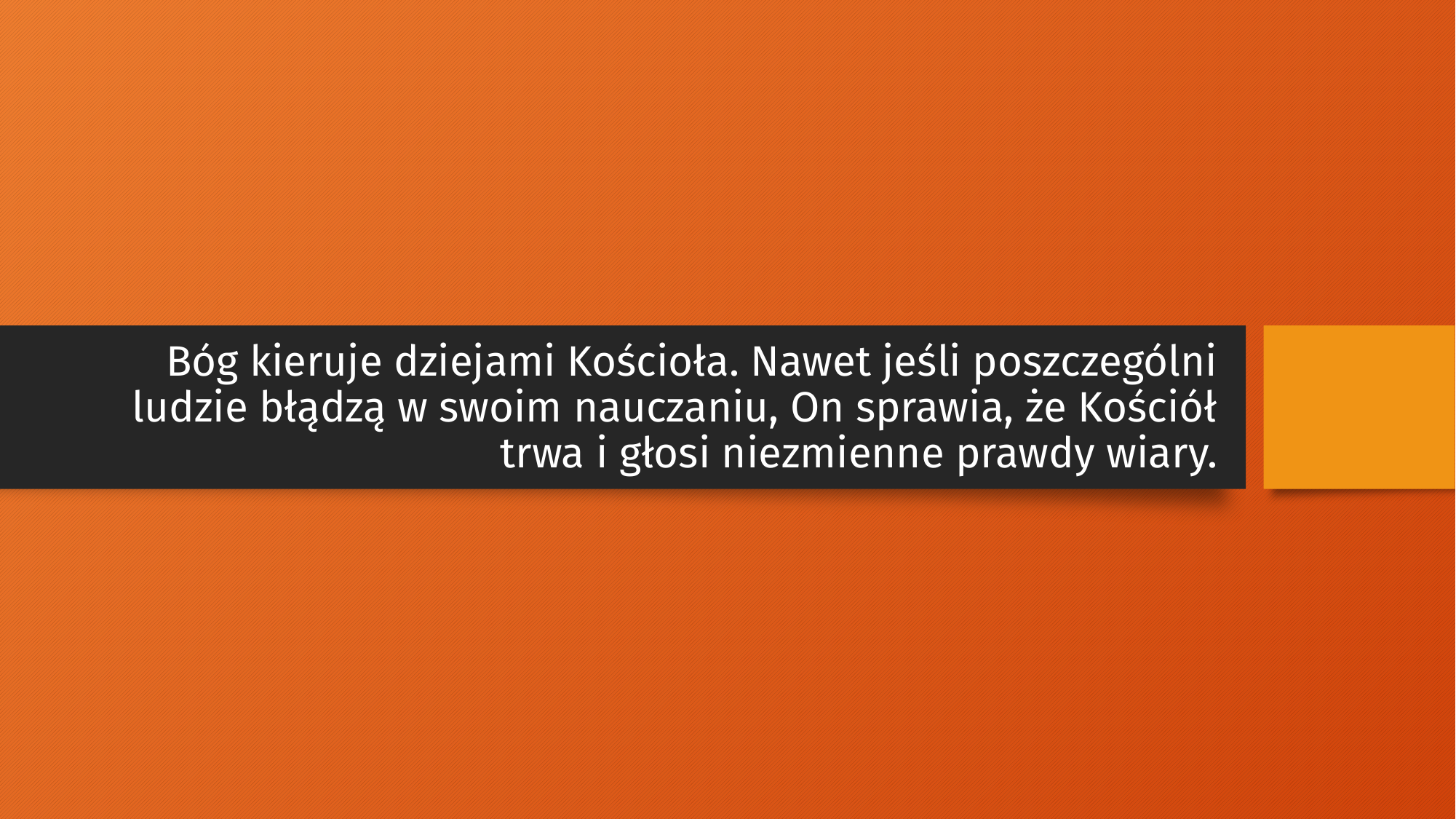

# Bóg kieruje dziejami Kościoła. Nawet jeśli poszczególni ludzie błądzą w swoim nauczaniu, On sprawia, że Kościół trwa i głosi niezmienne prawdy wiary.